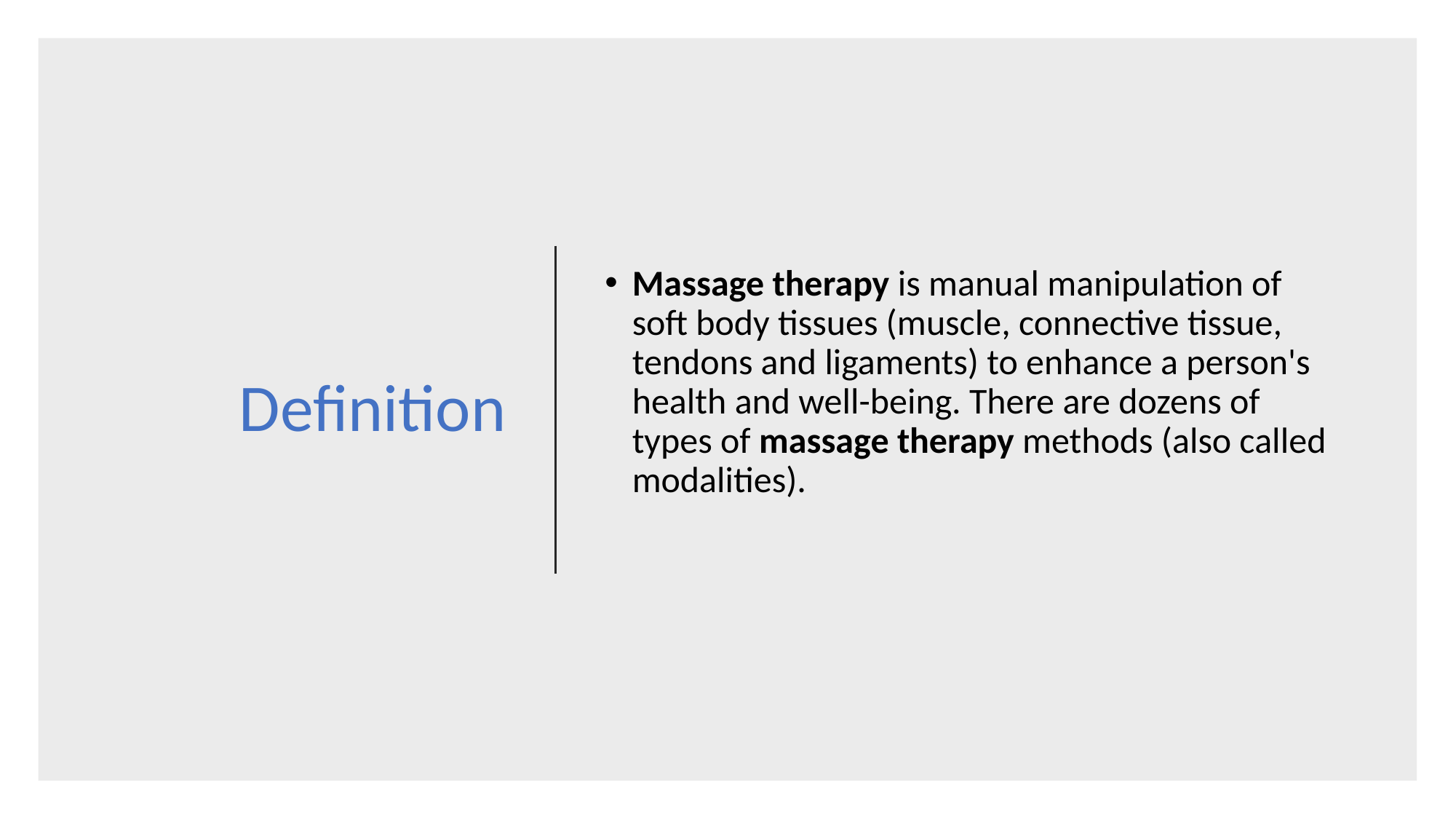

# Definition
Massage therapy is manual manipulation of soft body tissues (muscle, connective tissue, tendons and ligaments) to enhance a person's health and well-being. There are dozens of types of massage therapy methods (also called modalities).